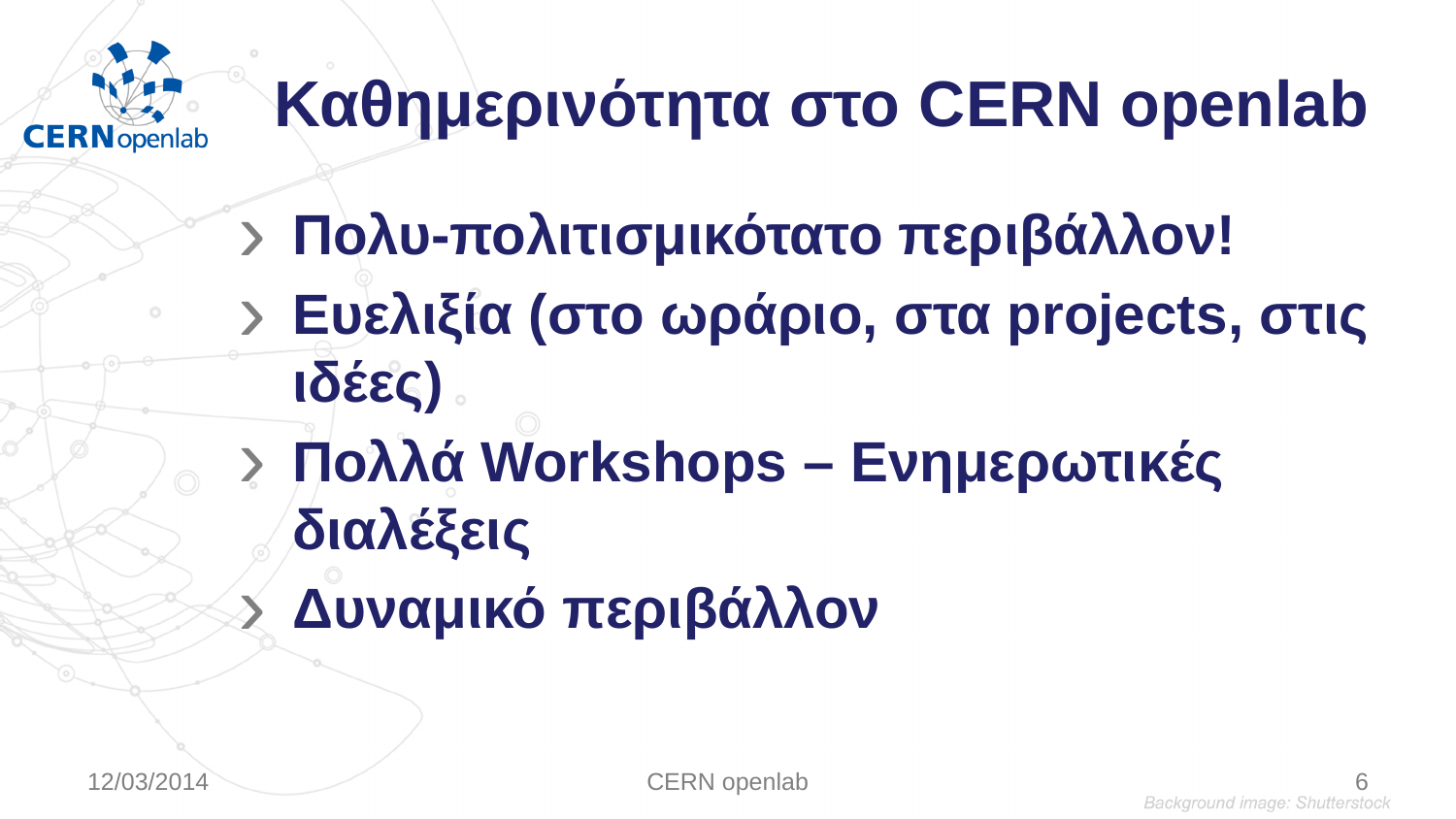

# Καθημερινότητα στο CERN openlab
Πολυ-πολιτισμικότατο περιβάλλον!
Ευελιξία (στο ωράριο, στα projects, στις ιδέες)
Πολλά Workshops – Ενημερωτικές διαλέξεις
Δυναμικό περιβάλλον
12/03/2014
CERN openlab
6